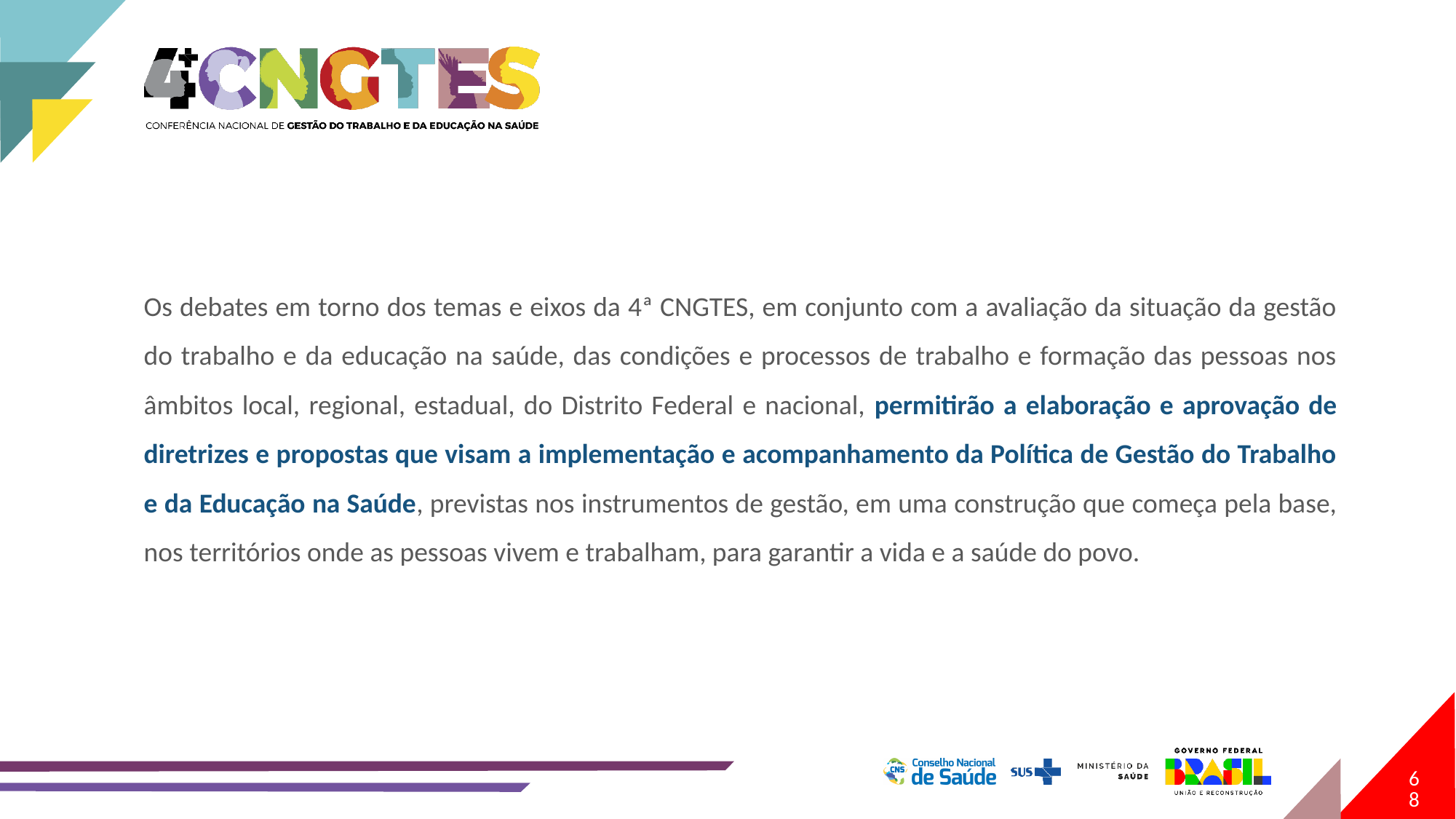

Os debates em torno dos temas e eixos da 4ª CNGTES, em conjunto com a avaliação da situação da gestão do trabalho e da educação na saúde, das condições e processos de trabalho e formação das pessoas nos âmbitos local, regional, estadual, do Distrito Federal e nacional, permitirão a elaboração e aprovação de diretrizes e propostas que visam a implementação e acompanhamento da Política de Gestão do Trabalho e da Educação na Saúde, previstas nos instrumentos de gestão, em uma construção que começa pela base, nos territórios onde as pessoas vivem e trabalham, para garantir a vida e a saúde do povo.
68